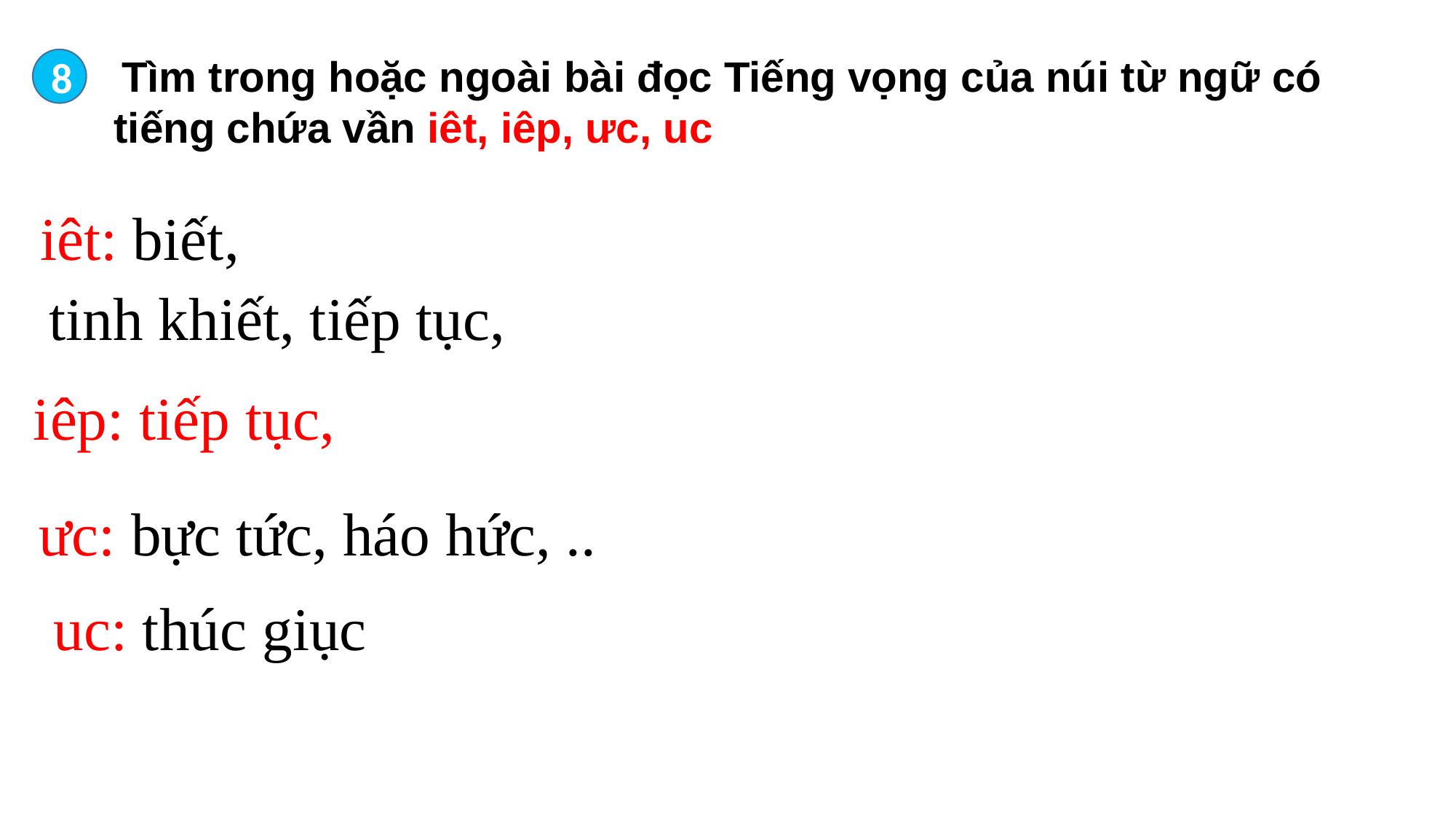

Tìm trong hoặc ngoài bài đọc Tiếng vọng của núi từ ngữ có
tiếng chứa vần iêt, iêp, ưc, uc
8
iêt: biết,
tinh khiết, tiếp tục,
iêp: tiếp tục,
ưc: bực tức, háo hức, ..
uc: thúc giục